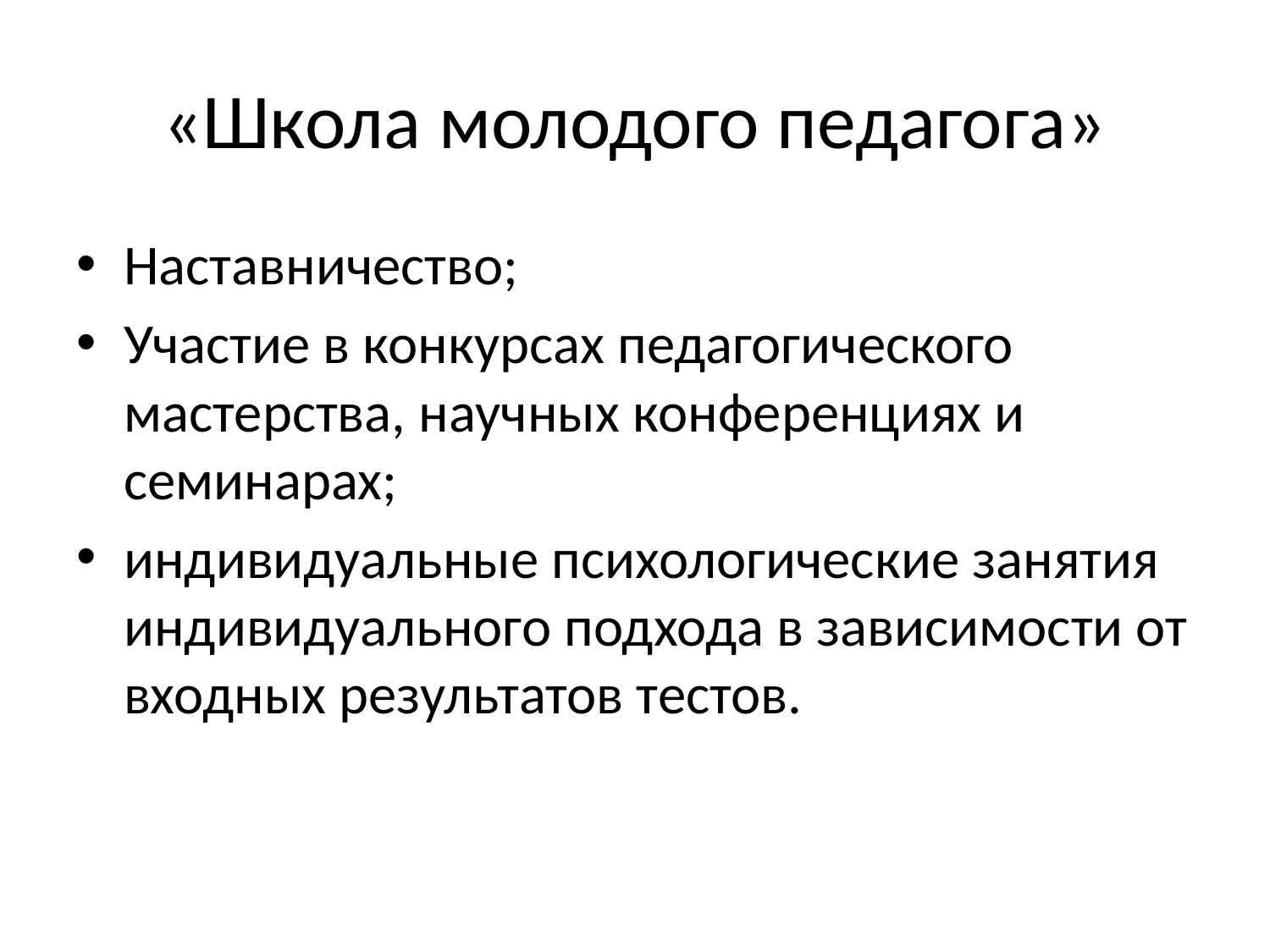

# «Школа молодого педагога»
Наставничество;
Участие в конкурсах педагогического мастерства, научных конференциях и  семинарах;
индивидуальные психологические занятия индивидуального подхода в зависимости от входных результатов тестов.